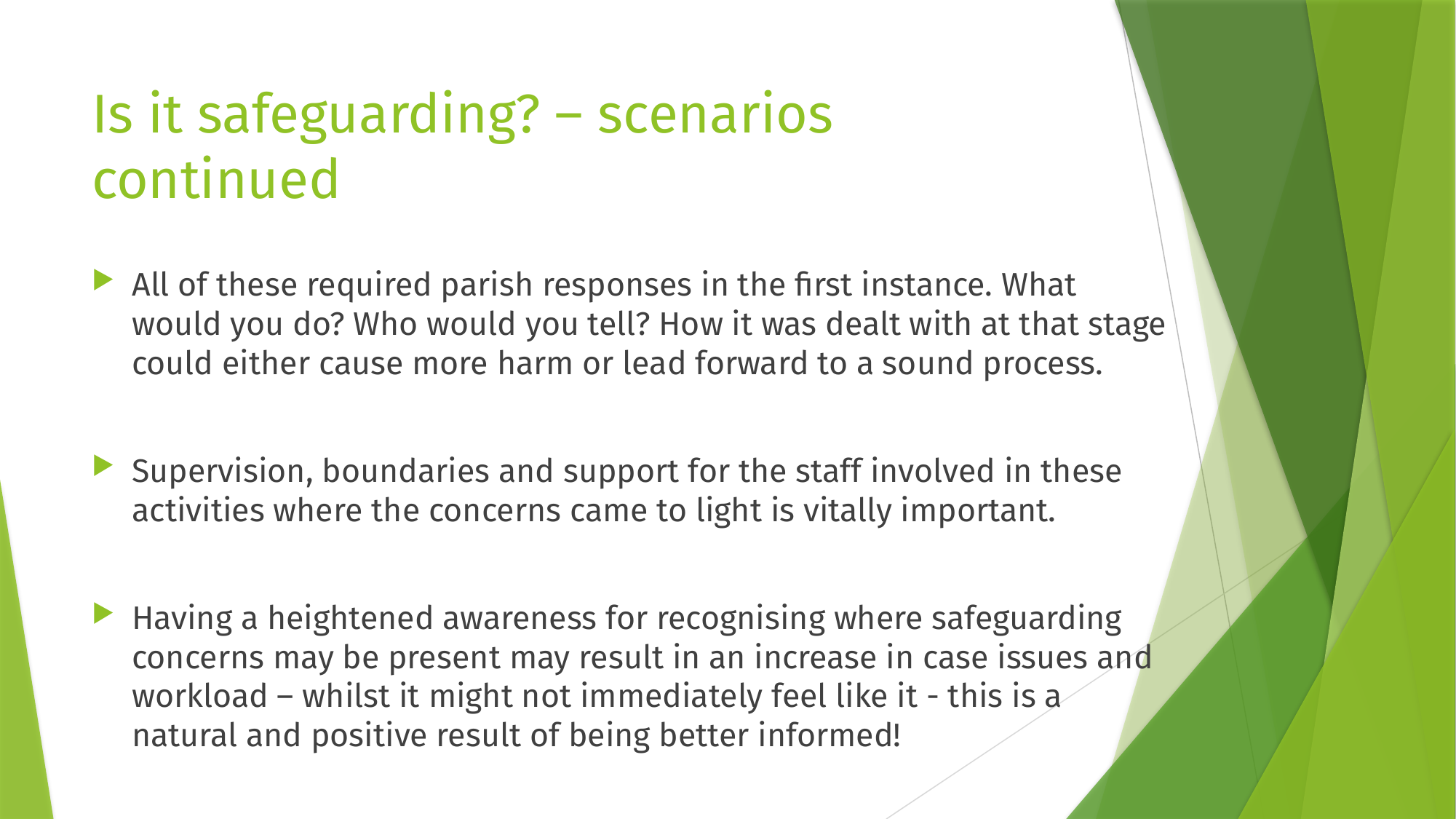

# Is it safeguarding? – scenarios continued
All of these required parish responses in the first instance. What would you do? Who would you tell? How it was dealt with at that stage could either cause more harm or lead forward to a sound process.

Supervision, boundaries and support for the staff involved in these activities where the concerns came to light is vitally important.

Having a heightened awareness for recognising where safeguarding concerns may be present may result in an increase in case issues and workload – whilst it might not immediately feel like it - this is a natural and positive result of being better informed!